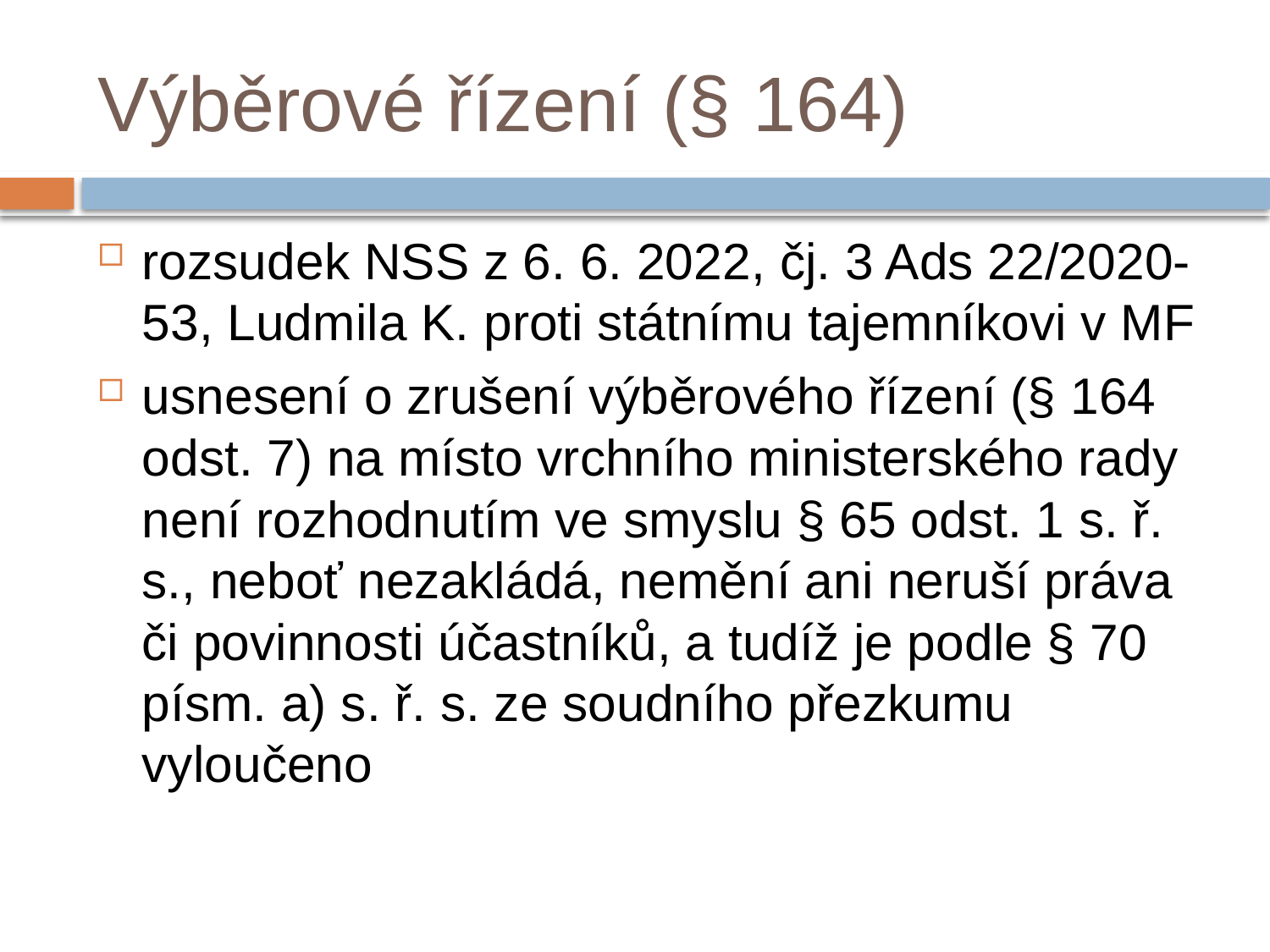

# Výběrové řízení (§ 164)
rozsudek NSS z 6. 6. 2022, čj. 3 Ads 22/2020-53, Ludmila K. proti státnímu tajemníkovi v MF
usnesení o zrušení výběrového řízení (§ 164 odst. 7) na místo vrchního ministerského rady není rozhodnutím ve smyslu § 65 odst. 1 s. ř. s., neboť nezakládá, nemění ani neruší práva či povinnosti účastníků, a tudíž je podle § 70 písm. a) s. ř. s. ze soudního přezkumu vyloučeno